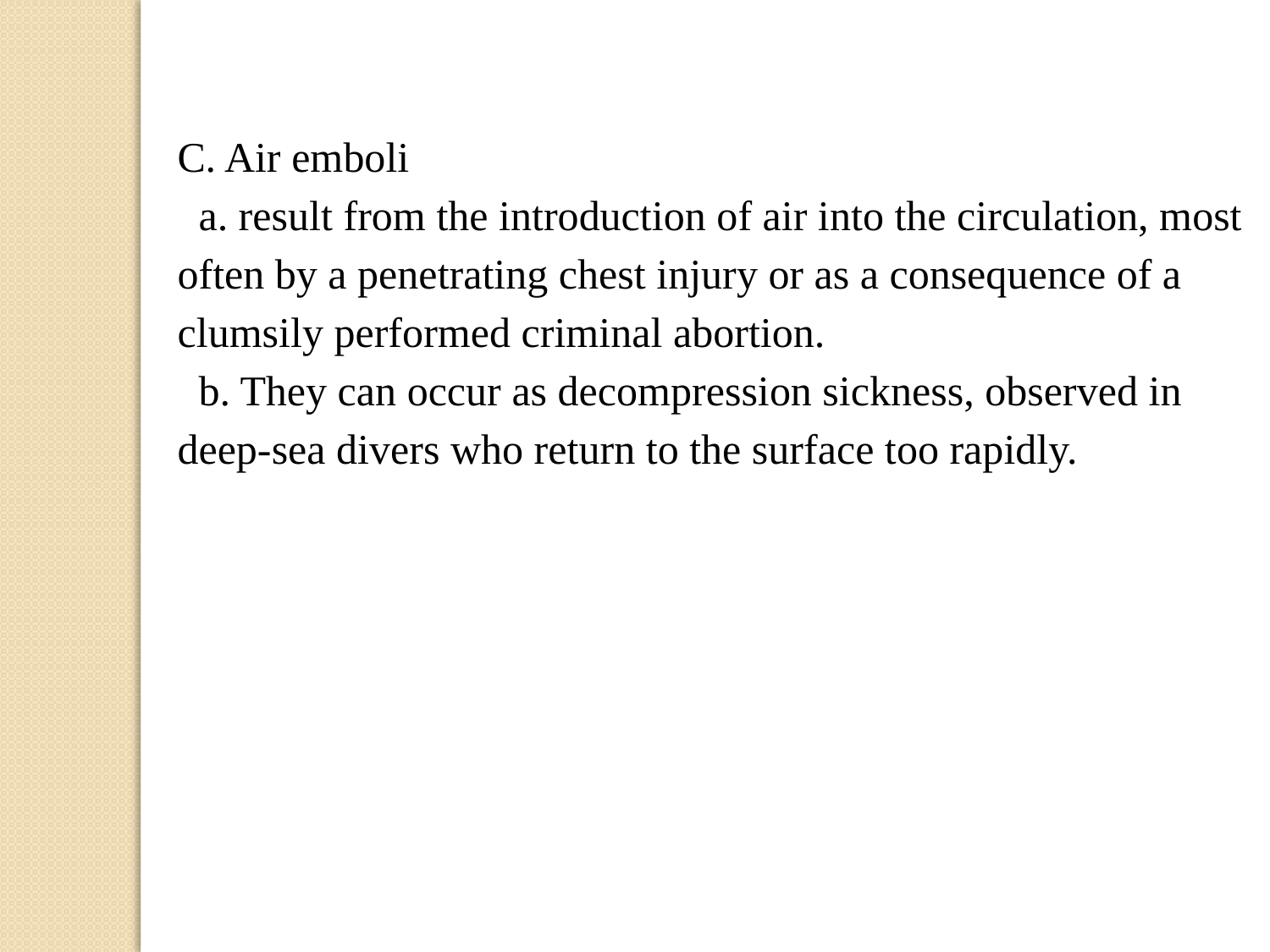

C. Air emboli
  a. result from the introduction of air into the circulation, most often by a penetrating chest injury or as a consequence of a clumsily performed criminal abortion.
  b. They can occur as decompression sickness, observed in deep-sea divers who return to the surface too rapidly.